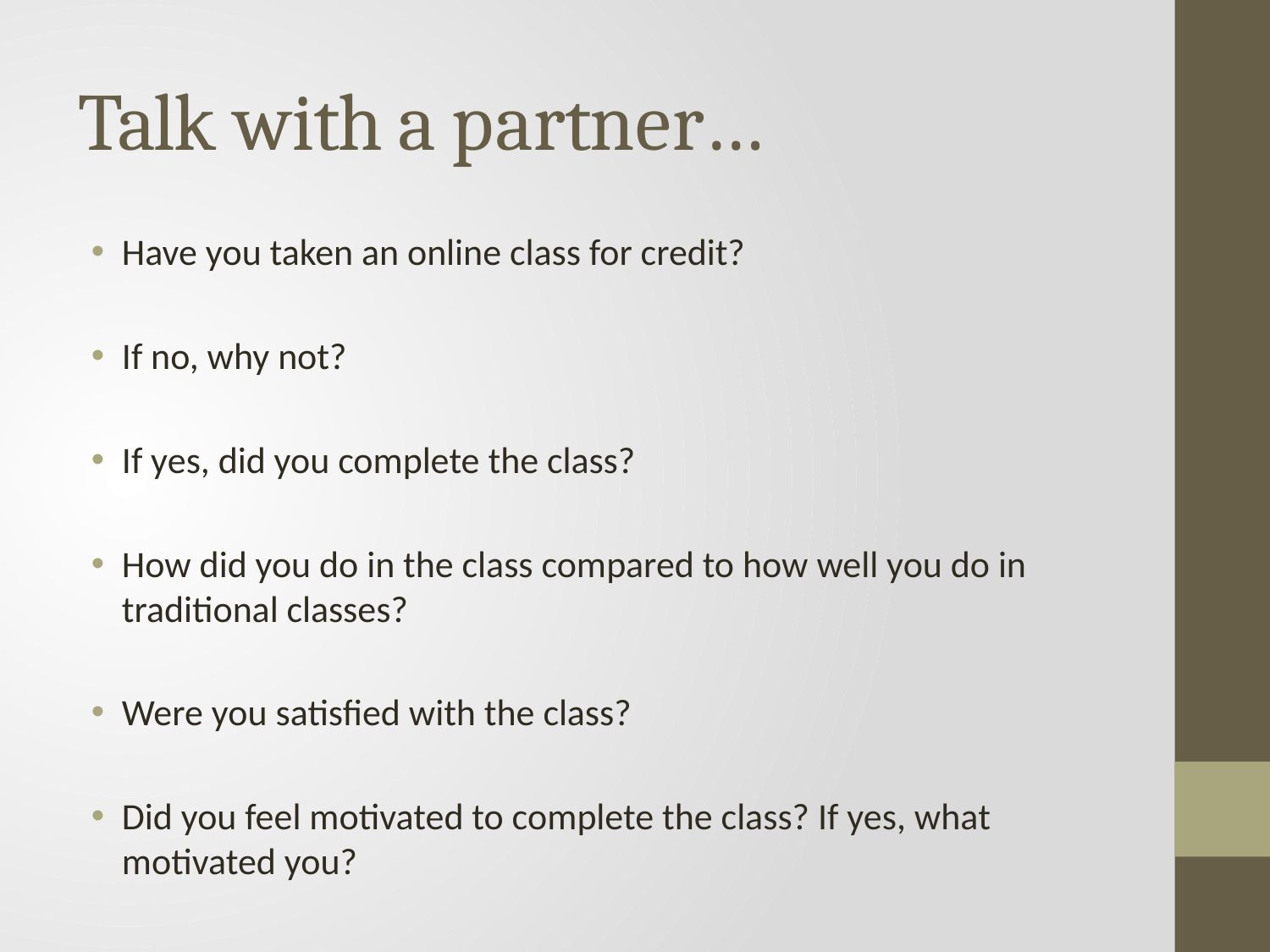

# Talk with a partner…
Have you taken an online class for credit?

If no, why not?

If yes, did you complete the class?

How did you do in the class compared to how well you do in traditional classes?

Were you satisfied with the class?

Did you feel motivated to complete the class? If yes, what motivated you?